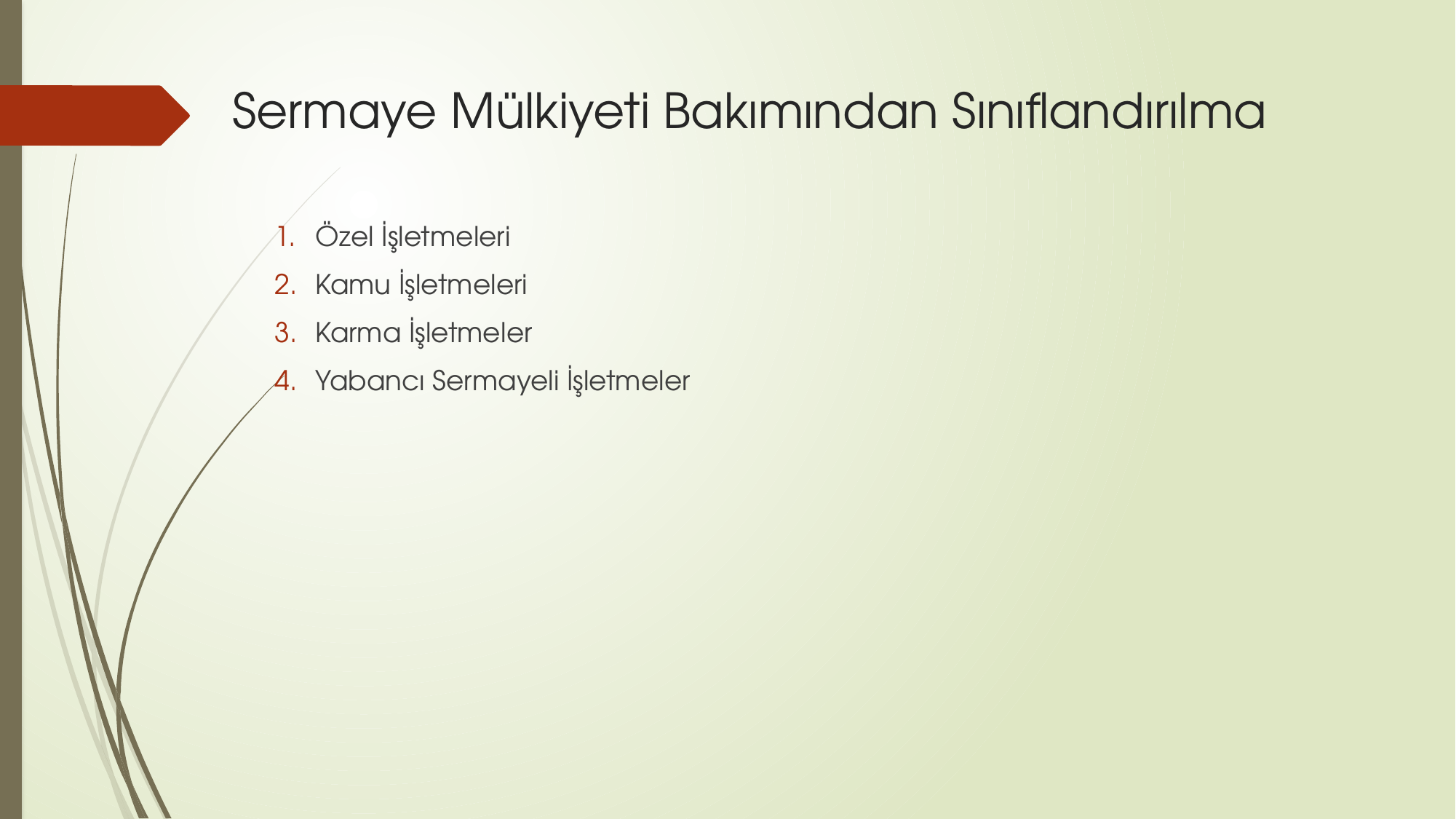

# Sermaye Mülkiyeti Bakımından Sınıflandırılma
Özel İşletmeleri
Kamu İşletmeleri
Karma İşletmeler
Yabancı Sermayeli İşletmeler